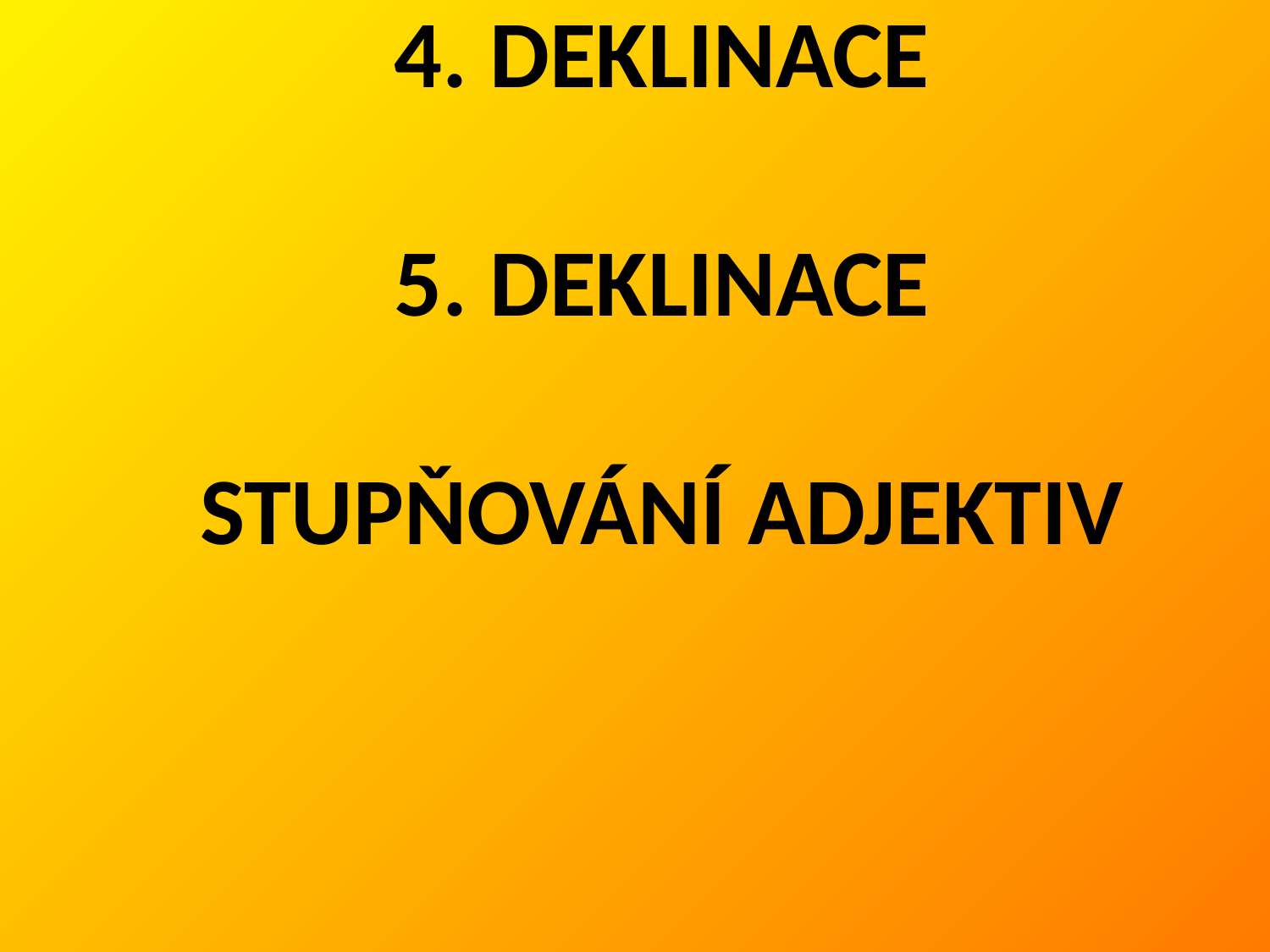

# 4. DEKLINACE 5. DEKLINACE STUPŇOVÁNÍ ADJEKTIV